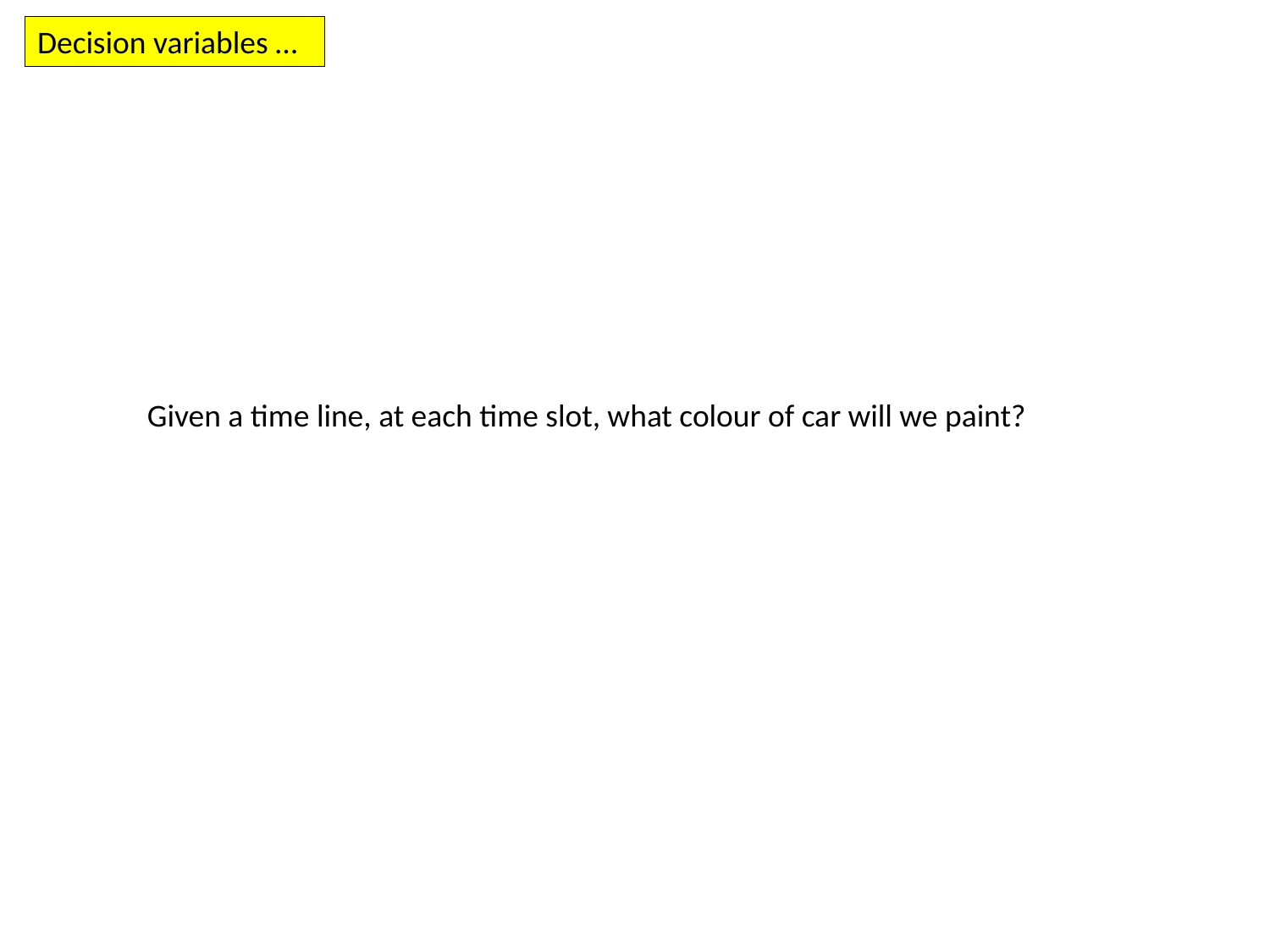

Decision variables …
Given a time line, at each time slot, what colour of car will we paint?